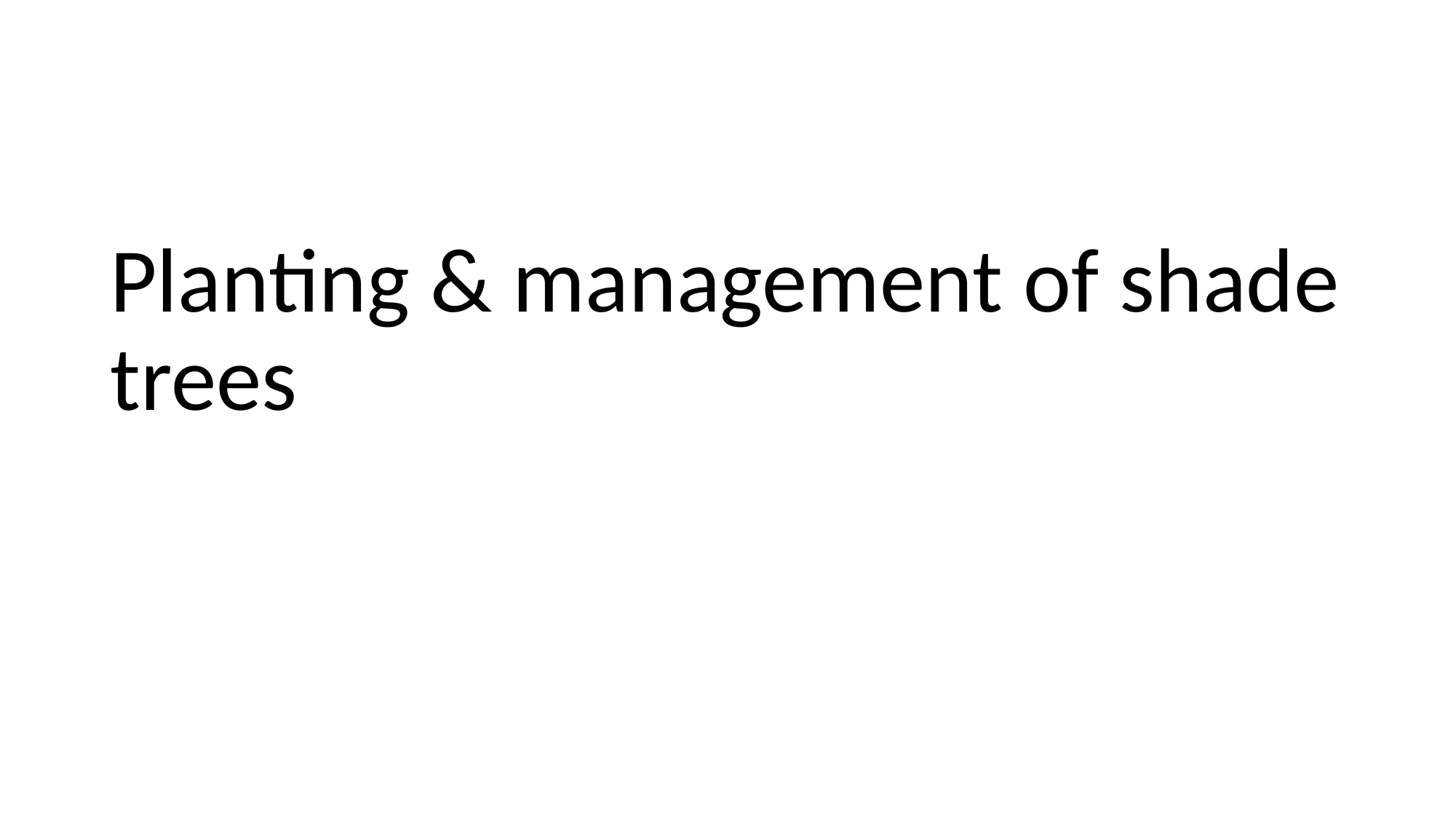

# Planting & management of shade trees